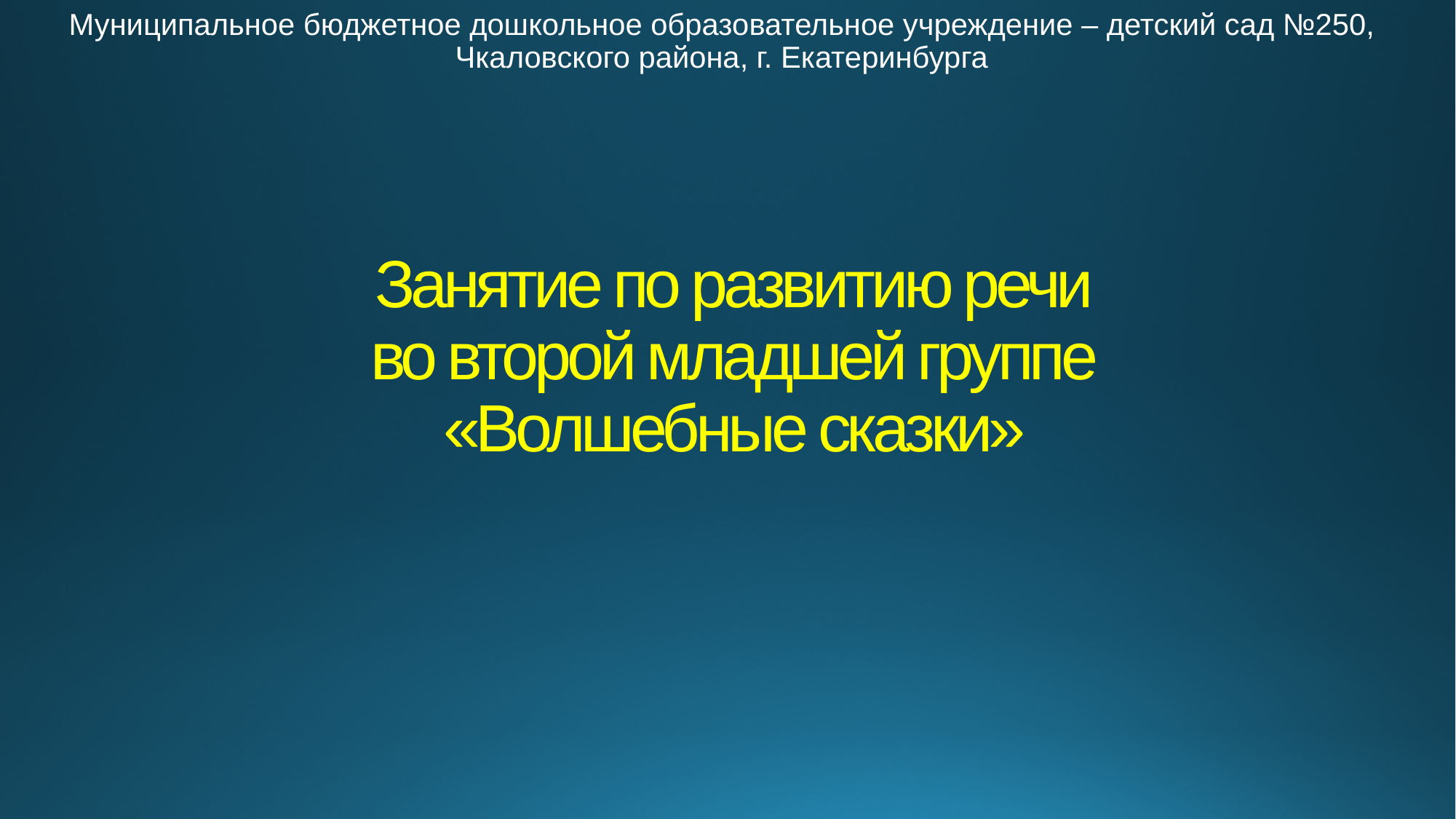

Муниципальное бюджетное дошкольное образовательное учреждение – детский сад №250, Чкаловского района, г. Екатеринбурга
# Занятие по развитию речи во второй младшей группе «Волшебные сказки»